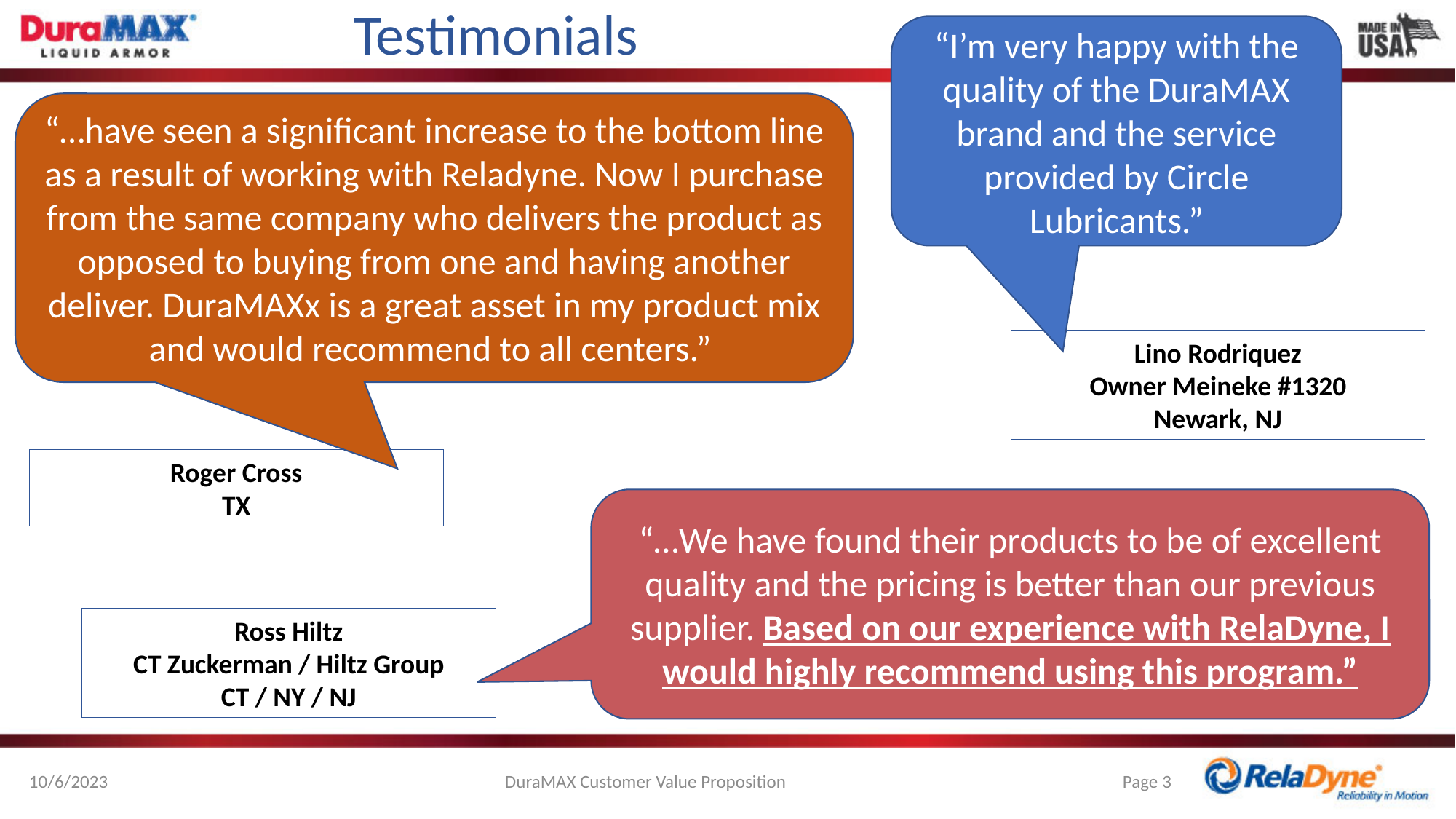

# Testimonials
“I’m very happy with the quality of the DuraMAX brand and the service provided by Circle Lubricants.”
“…have seen a significant increase to the bottom line as a result of working with Reladyne. Now I purchase from the same company who delivers the product as opposed to buying from one and having another deliver. DuraMAXx is a great asset in my product mix and would recommend to all centers.”
Lino Rodriquez
Owner Meineke #1320
Newark, NJ
Roger Cross
TX
“…We have found their products to be of excellent quality and the pricing is better than our previous supplier. Based on our experience with RelaDyne, I would highly recommend using this program.”
Ross Hiltz
CT Zuckerman / Hiltz Group
CT / NY / NJ
10/6/2023
DuraMAX Customer Value Proposition
Page 3